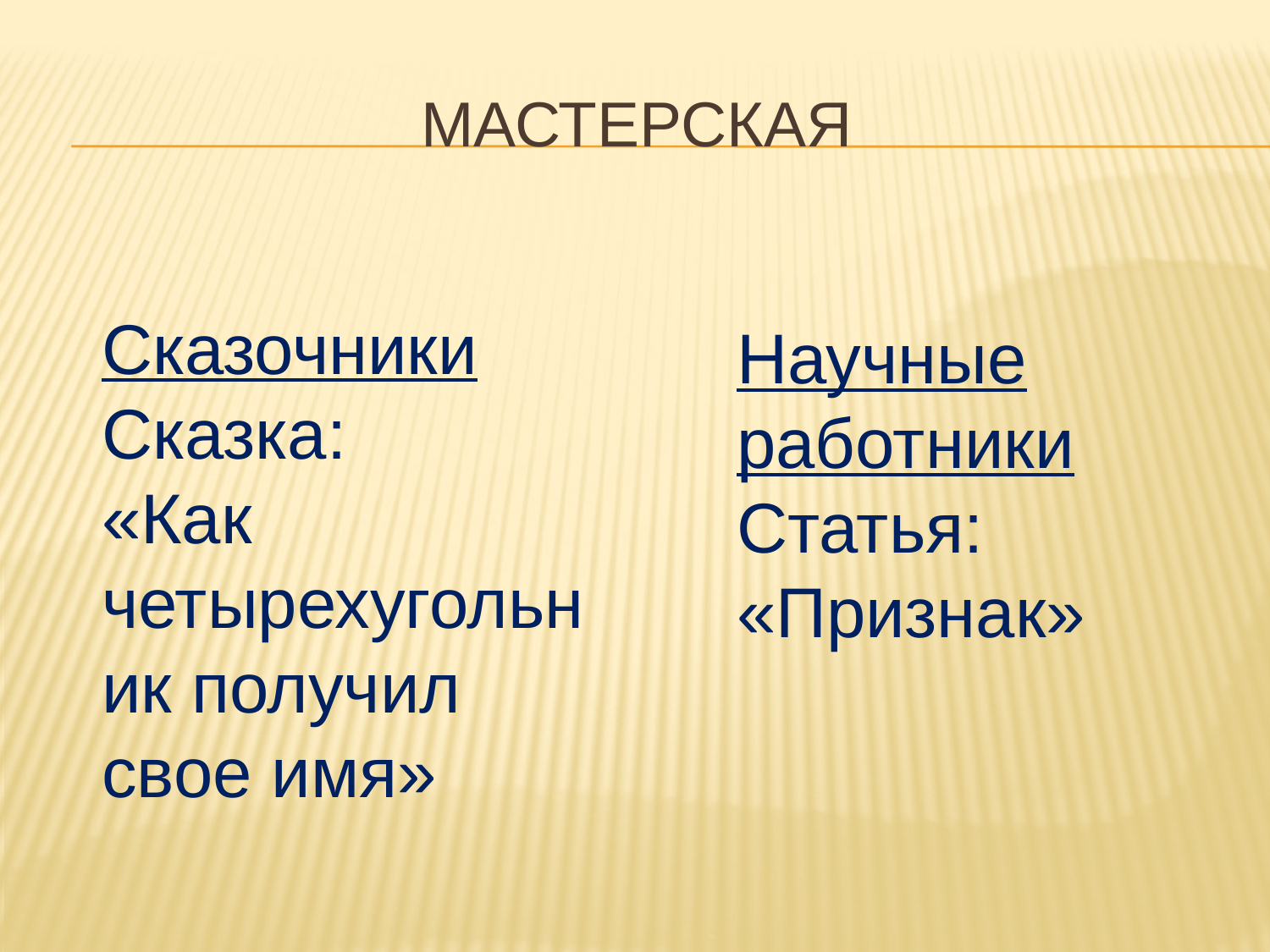

# Мастерская
Сказочники
Сказка:
«Как четырехугольник получил свое имя»
Научные работники
Статья:
«Признак»